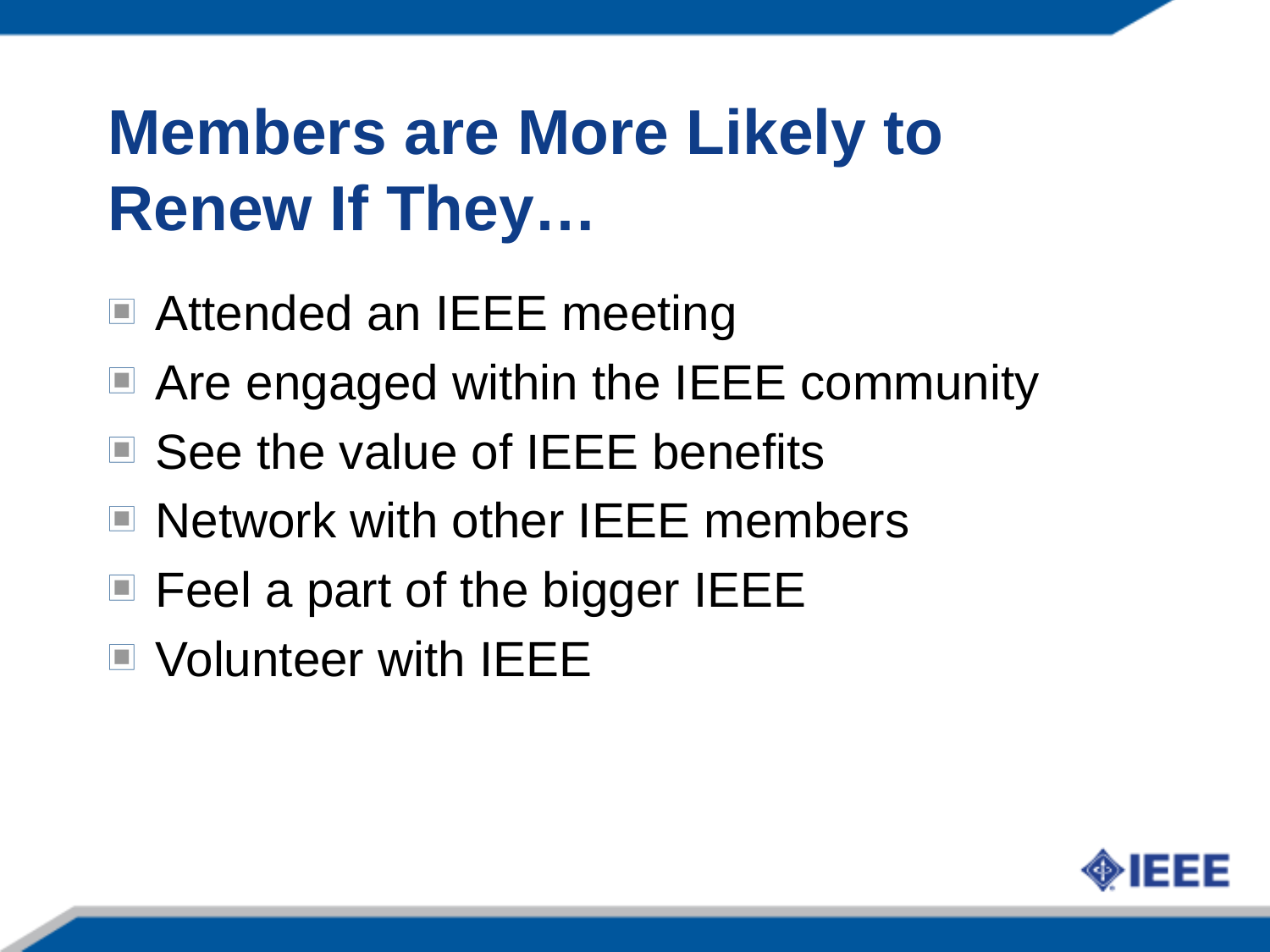

# Members are More Likely to Renew If They…
Attended an IEEE meeting
Are engaged within the IEEE community
See the value of IEEE benefits
Network with other IEEE members
Feel a part of the bigger IEEE
Volunteer with IEEE